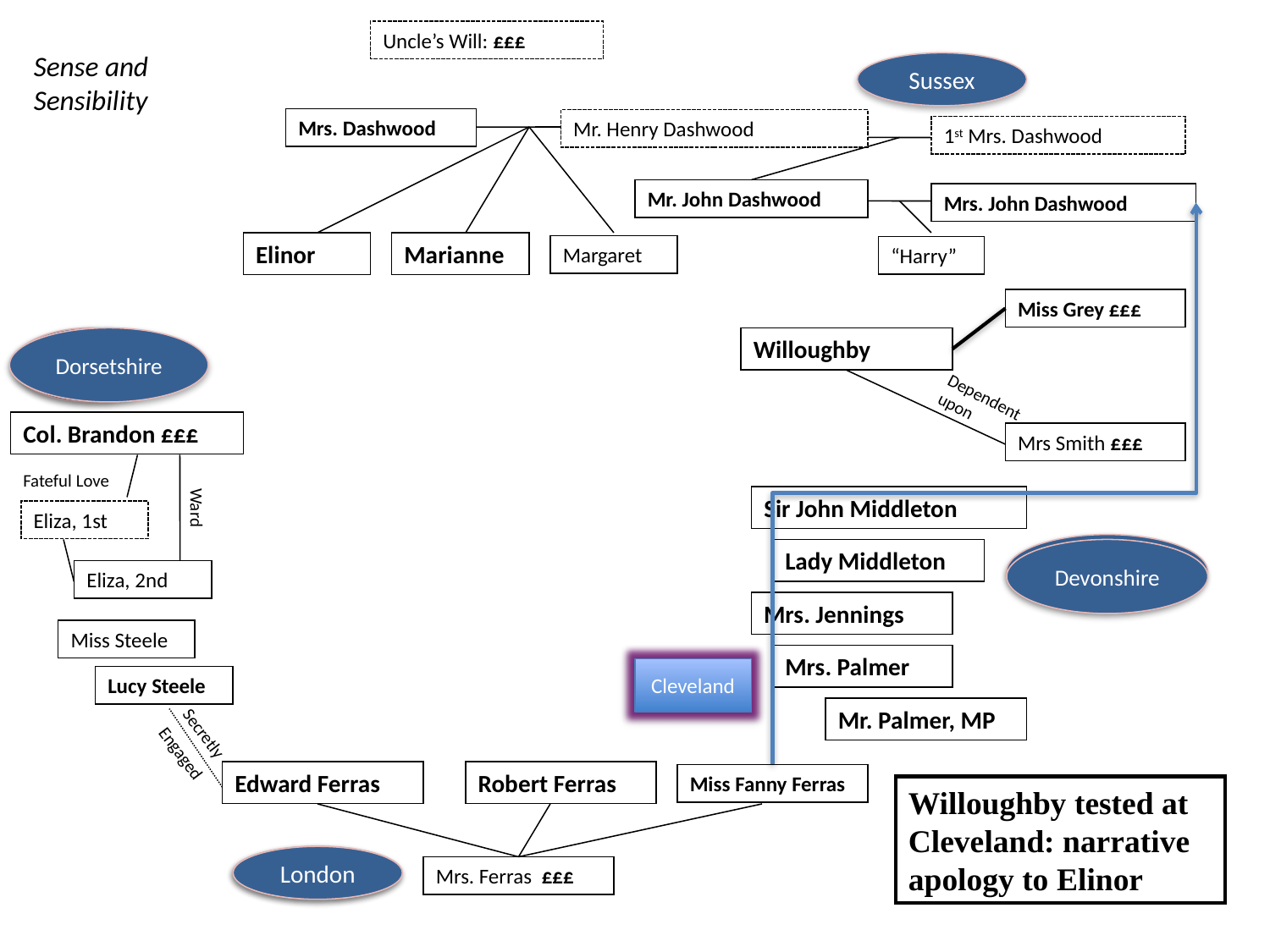

Uncle’s Will: £££
Sense and Sensibility
Sussex
Mrs. Dashwood
Mr. Henry Dashwood
1st Mrs. Dashwood

Mr. John Dashwood
Mrs. John Dashwood

Elinor
Marianne
Margaret
“Harry”
Miss Grey £££
Dorsetshire
Delaford
Willoughby

Dependent upon
Col. Brandon £££
Mrs Smith £££

Fateful Love
Sir John Middleton
Ward
Eliza, 1st
Devonshire

Lady Middleton
Devonshire
Eliza, 2nd
Mrs. Jennings
Miss Steele
Mrs. Palmer
Cleveland
Lucy Steele
Mr. Palmer, MP

Secretly
Engaged
Edward Ferras
Robert Ferras
Miss Fanny Ferras
Willoughby tested at Cleveland: narrative apology to Elinor

London
London
Mrs. Ferras  £££